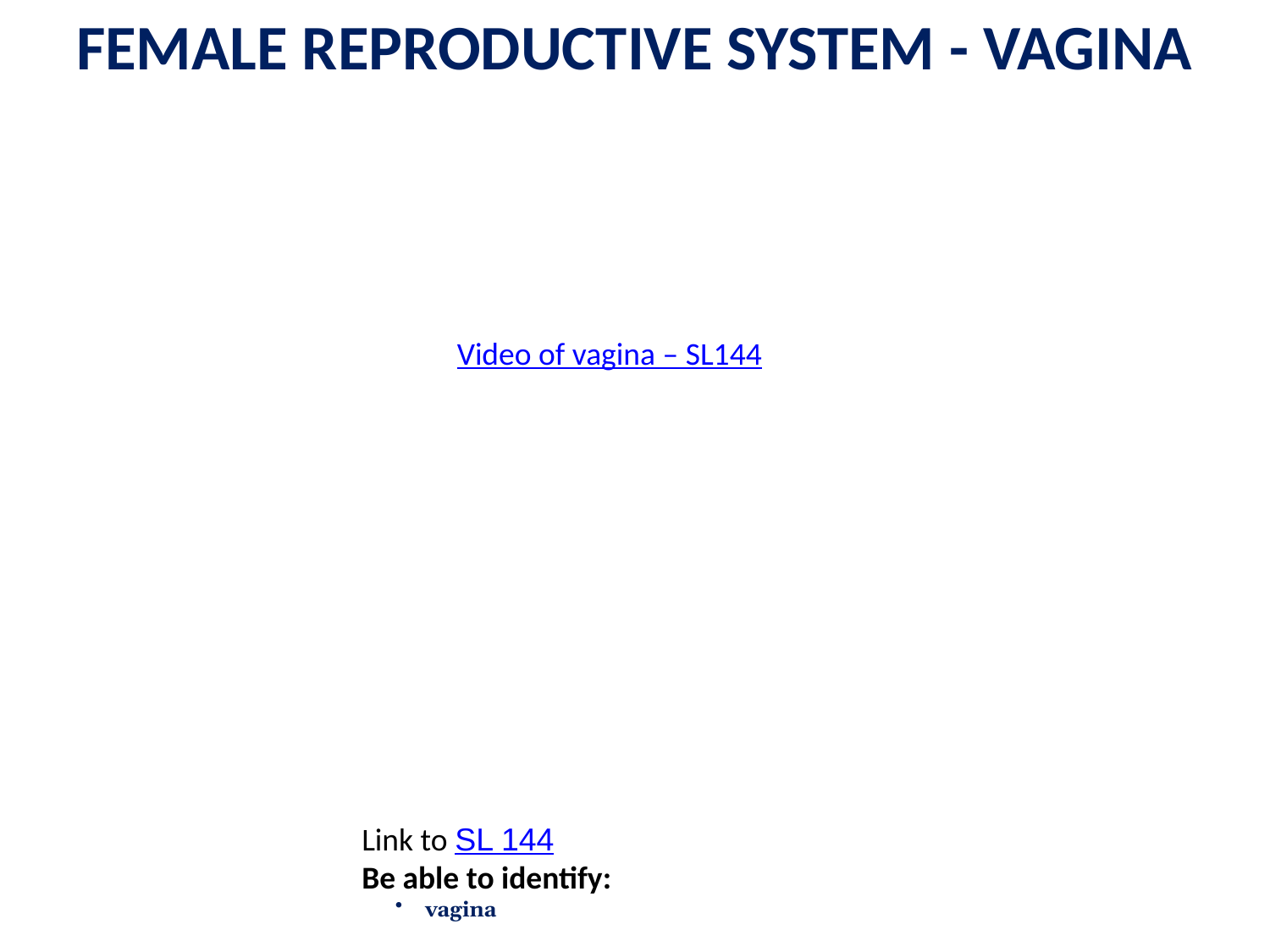

FEMALE REPRODUCTIVE SYSTEM - VAGINA
Video of vagina – SL144
Link to SL 144
Be able to identify:
vagina